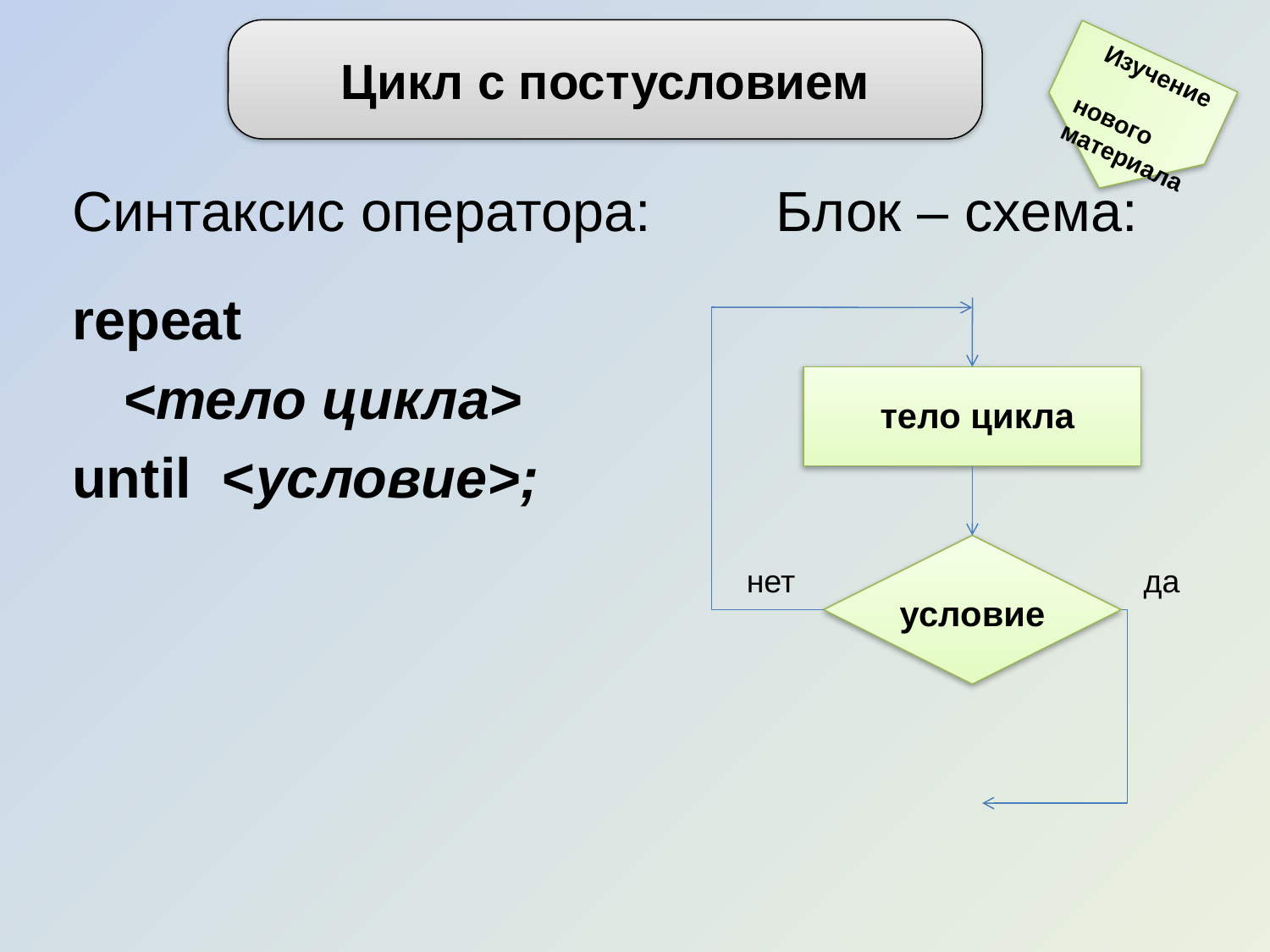

Цикл с постусловием

 Изучение                        нового   материала
Синтаксис оператора:        Блок – схема:

repeat
<тело цикла>
until  <условие>;

тело цикла

условие
нет
да